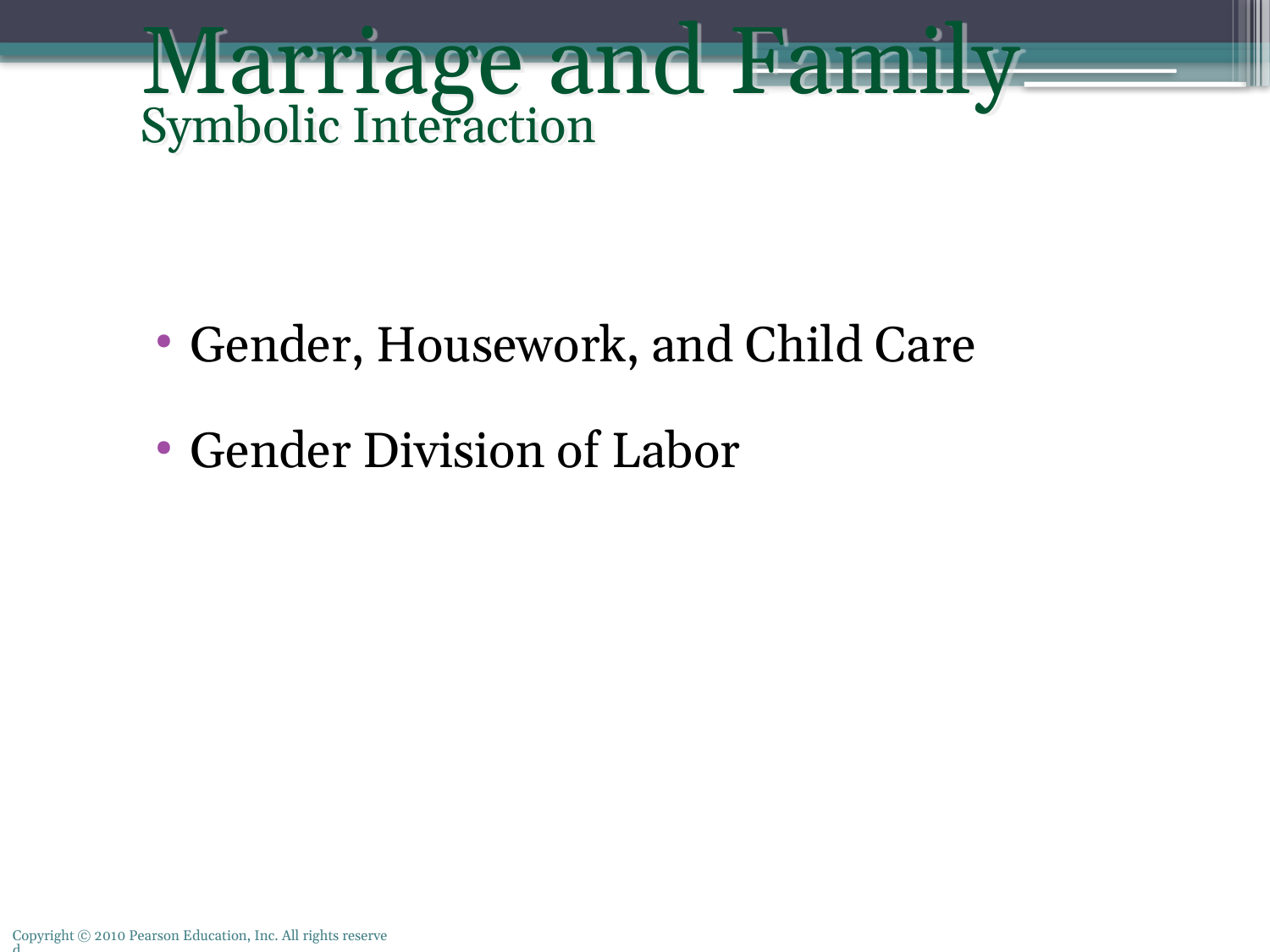

Marriage and Family
Symbolic Interaction
Gender, Housework, and Child Care
Gender Division of Labor
Copyright © 2010 Pearson Education, Inc. All rights reserved.
54